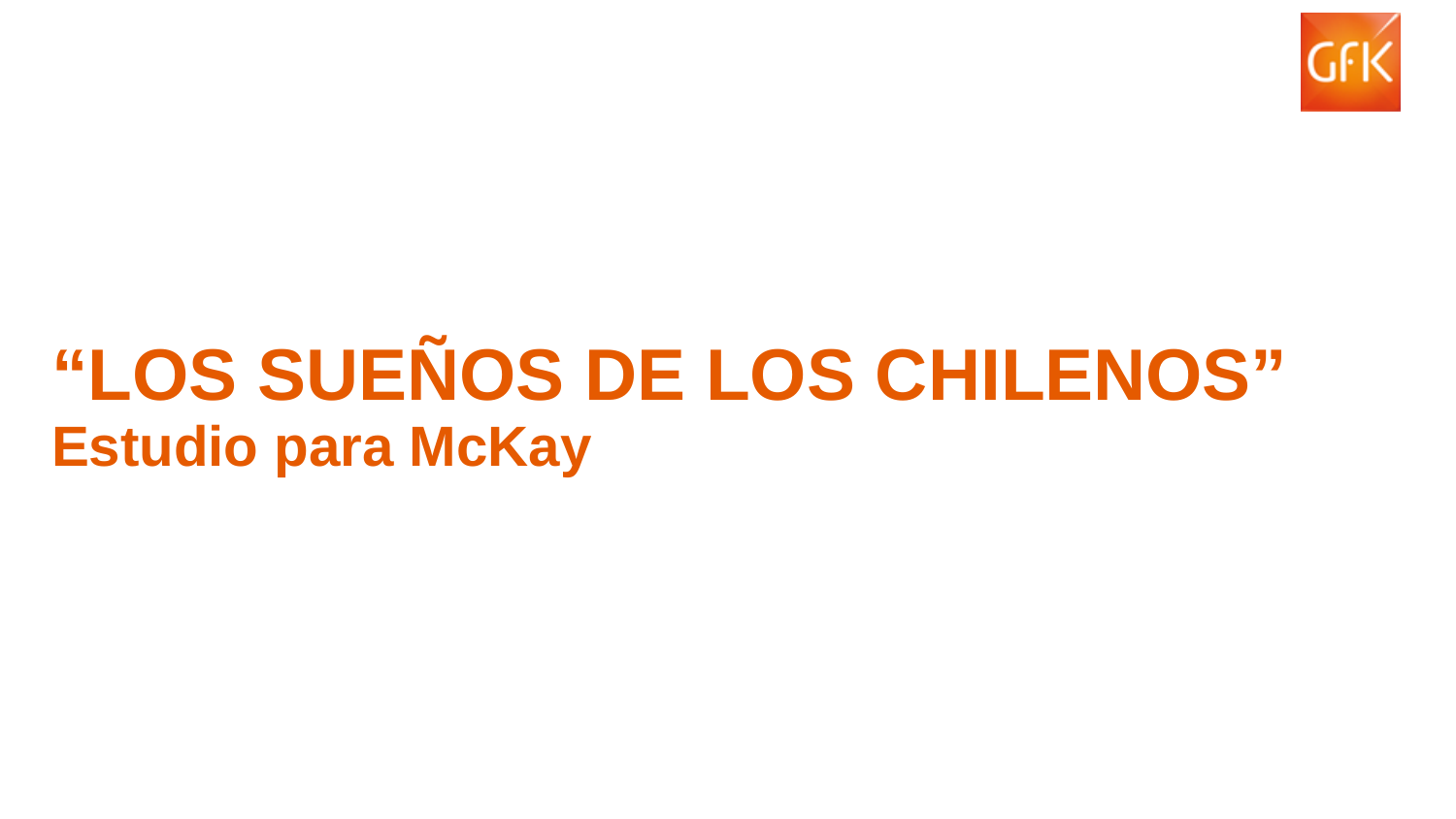

“los sueños de los chilenos”

Estudio para McKay